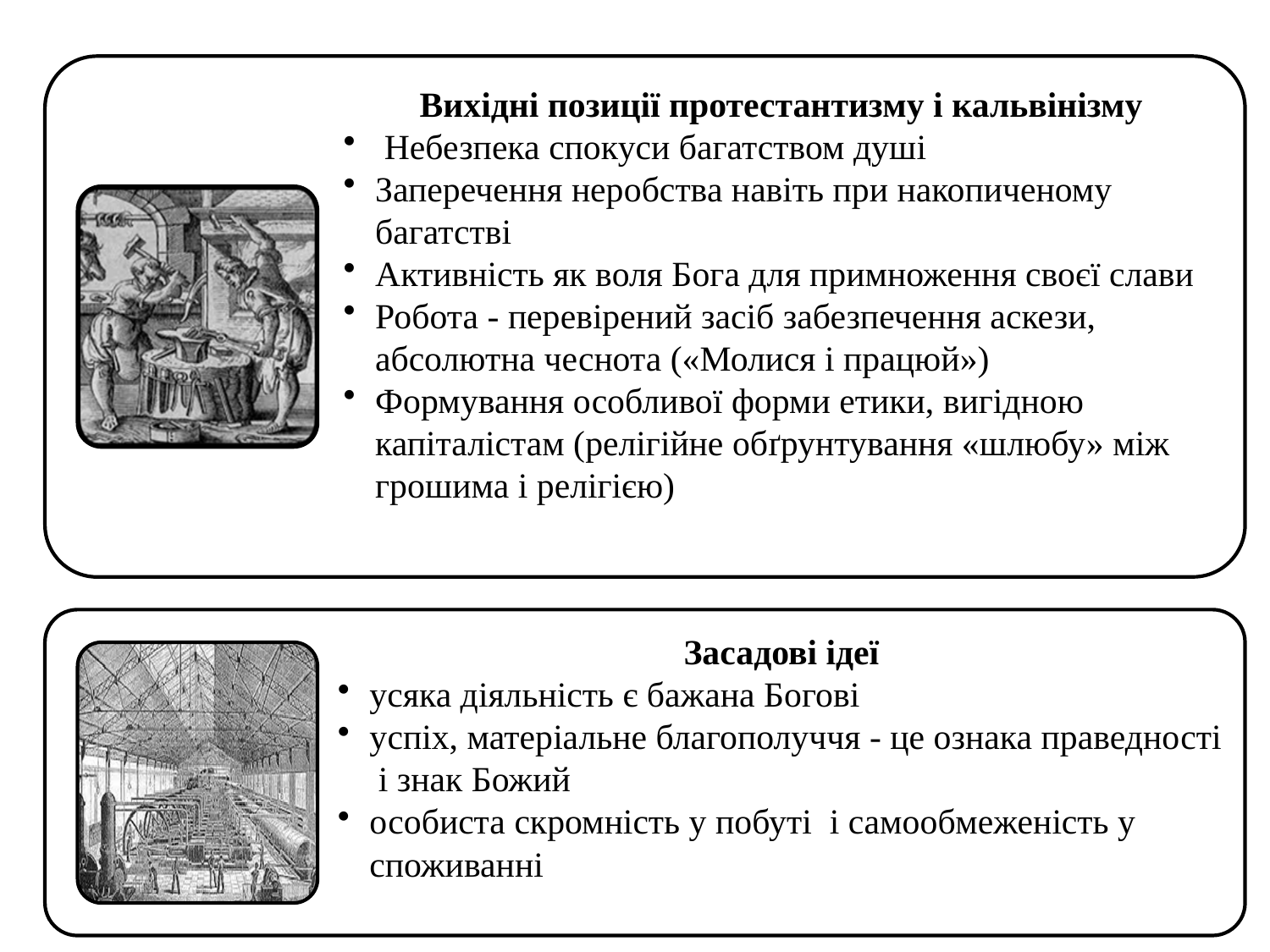

Вихідні позиції протестантизму і кальвінізму
 Небезпека спокуси багатством душі
Заперечення неробства навіть при накопиченому багатстві
Активність як воля Бога для примноження своєї слави
Робота - перевірений засіб забезпечення аскези, абсолютна чеснота («Молися і працюй»)
Формування особливої форми етики, вигідною капіталістам (релігійне обґрунтування «шлюбу» між грошима і релігією)
Засадові ідеї
усяка діяльність є бажана Богові
успіх, матеріальне благополуччя - це ознака праведності  і знак Божий
особиста скромність у побуті  і самообмеженість у споживанні